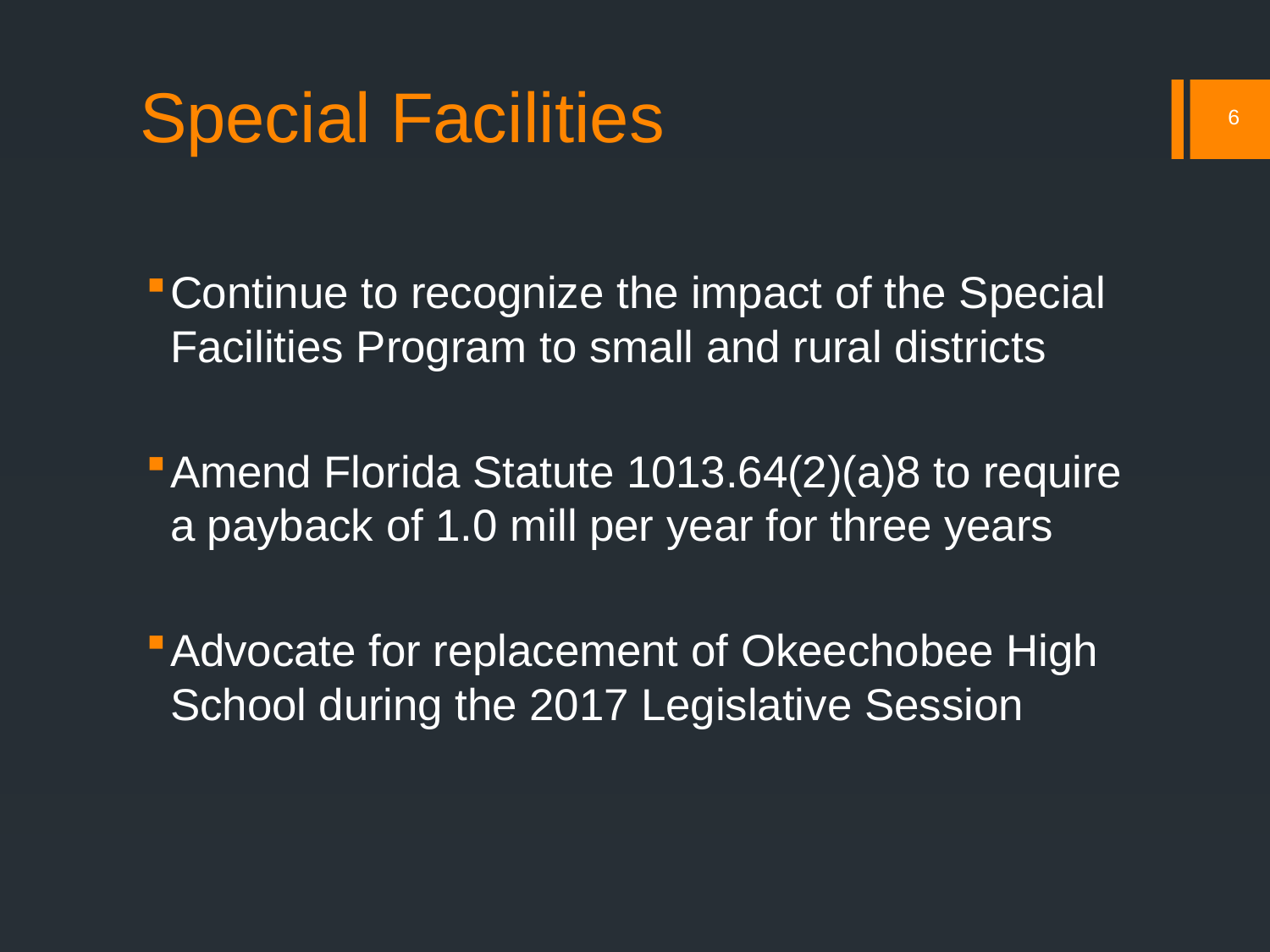

# Special Facilities
6
Continue to recognize the impact of the Special Facilities Program to small and rural districts

Amend Florida Statute 1013.64(2)(a)8 to require a payback of 1.0 mill per year for three years

Advocate for replacement of Okeechobee High School during the 2017 Legislative Session